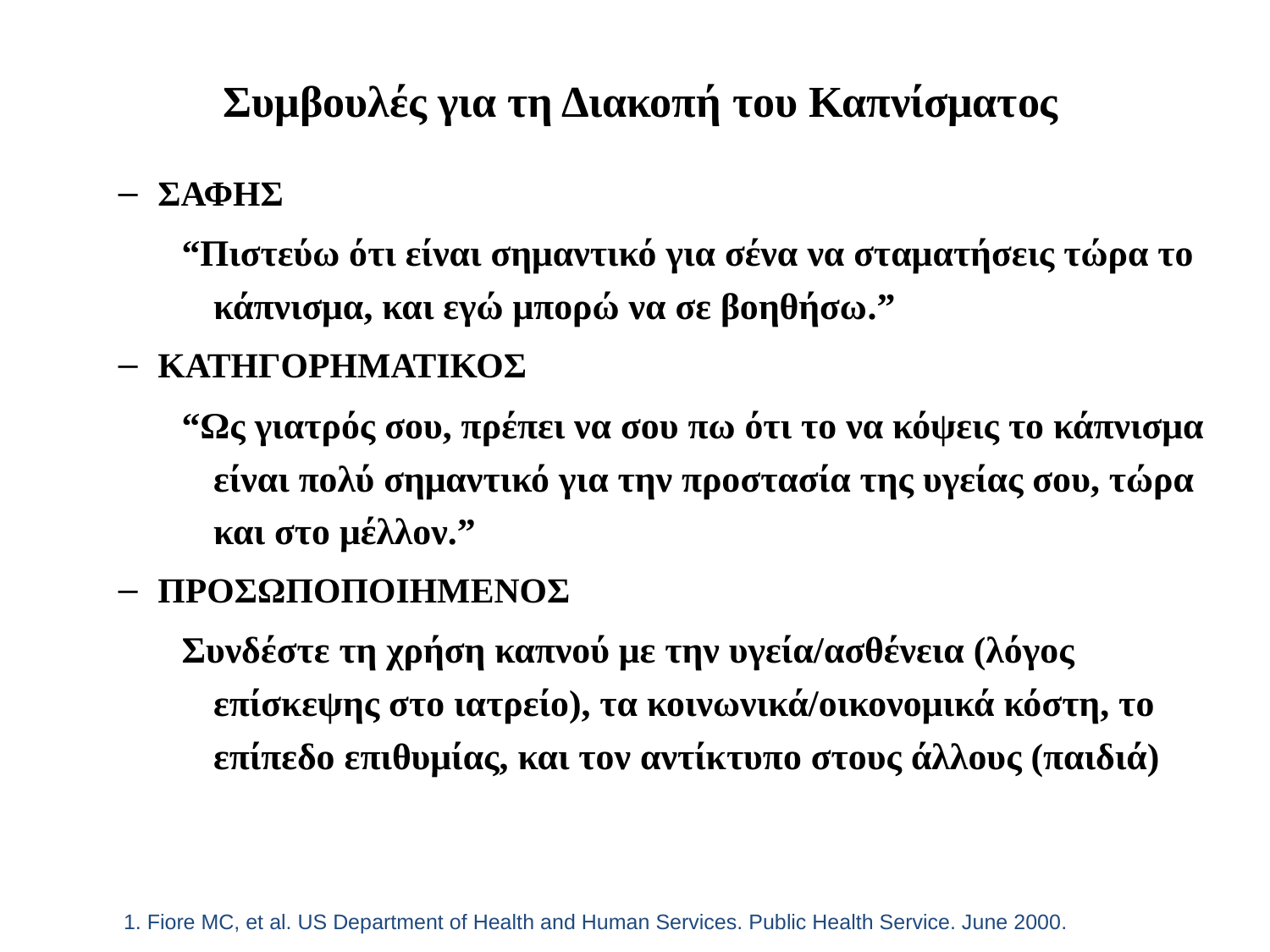

Συμβουλές για τη Διακοπή του Καπνίσματος
ΣΑΦΗΣ
“Πιστεύω ότι είναι σημαντικό για σένα να σταματήσεις τώρα το κάπνισμα, και εγώ μπορώ να σε βοηθήσω.”
ΚΑΤΗΓΟΡΗΜΑΤΙΚΟΣ
“Ως γιατρός σου, πρέπει να σου πω ότι το να κόψεις το κάπνισμα είναι πολύ σημαντικό για την προστασία της υγείας σου, τώρα και στο μέλλον.”
ΠΡΟΣΩΠΟΠΟΙΗΜΕΝΟΣ
Συνδέστε τη χρήση καπνού με την υγεία/ασθένεια (λόγος επίσκεψης στο ιατρείο), τα κοινωνικά/οικονομικά κόστη, το επίπεδο επιθυμίας, και τον αντίκτυπο στους άλλους (παιδιά)
 1. Fiore MC, et al. US Department of Health and Human Services. Public Health Service. June 2000.